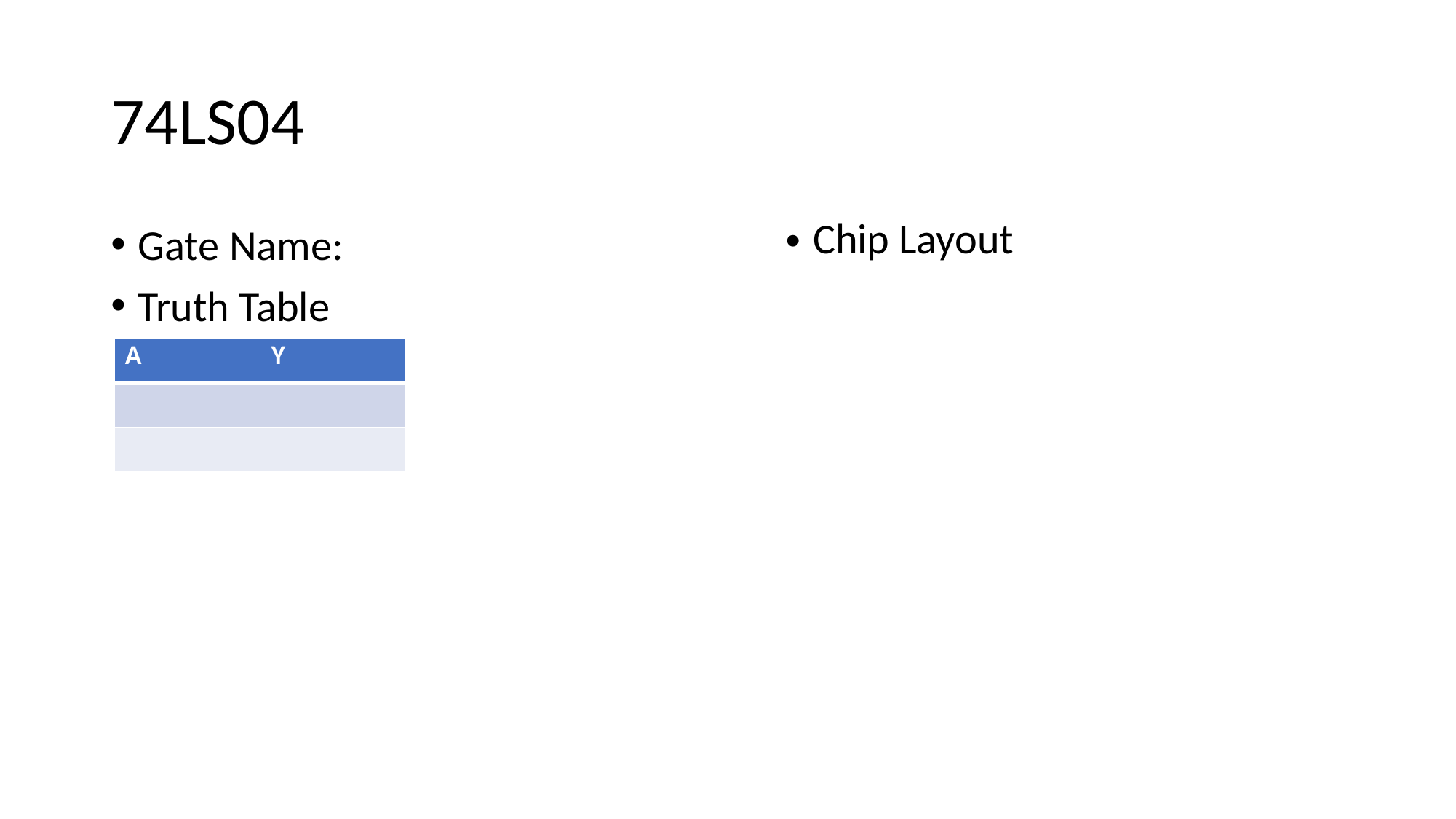

# 74LS04
Gate Name:
Truth Table

Chip Layout
| A | Y |
| --- | --- |
|  |  |
|  |  |